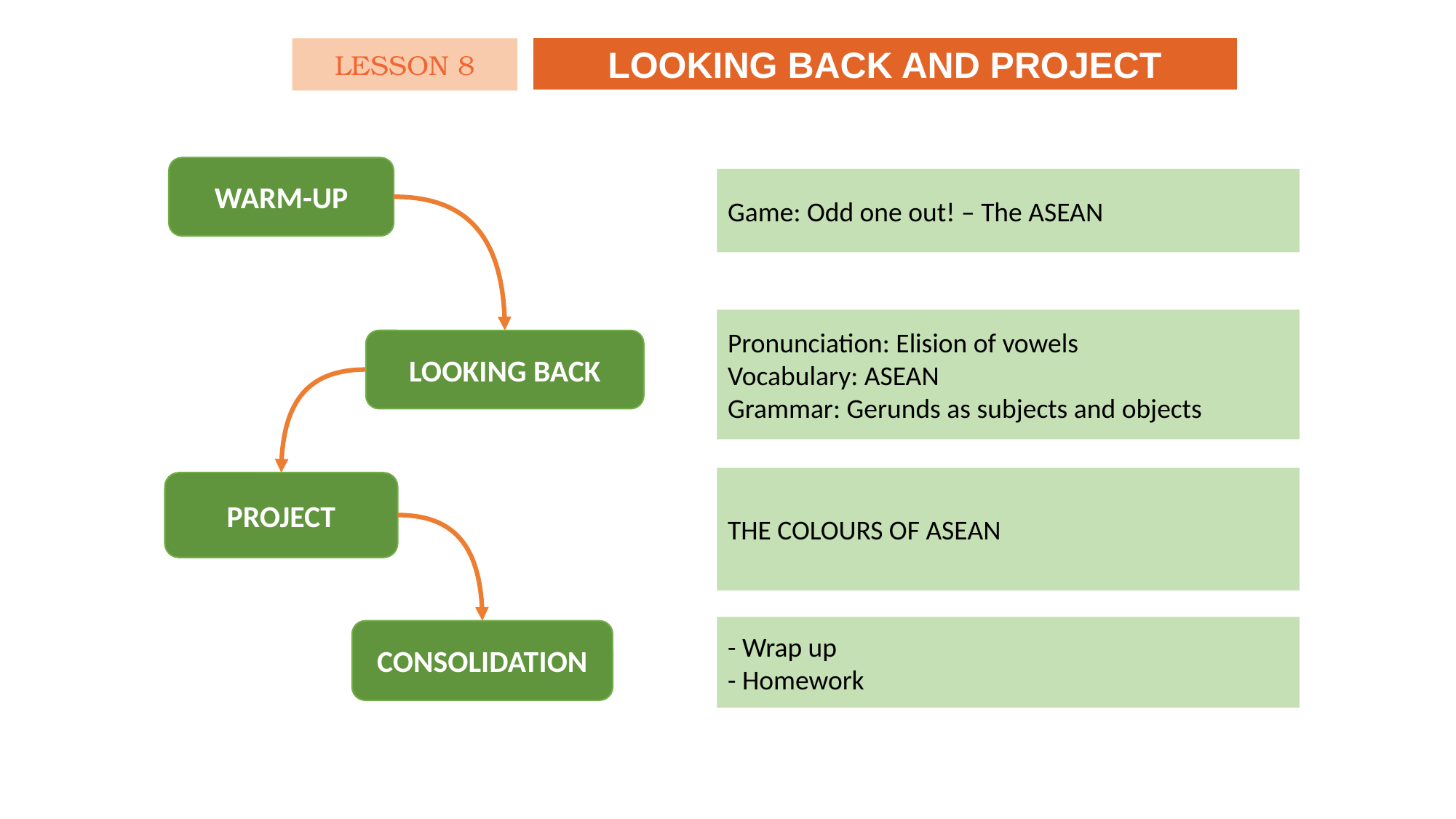

LOOKING BACK AND PROJECT
LESSON 8
WARM-UP
Game: Odd one out! – The ASEAN
Pronunciation: Elision of vowels
Vocabulary: ASEAN
Grammar: Gerunds as subjects and objects
LOOKING BACK
THE COLOURS OF ASEAN
PROJECT
- Wrap up
- Homework
CONSOLIDATION